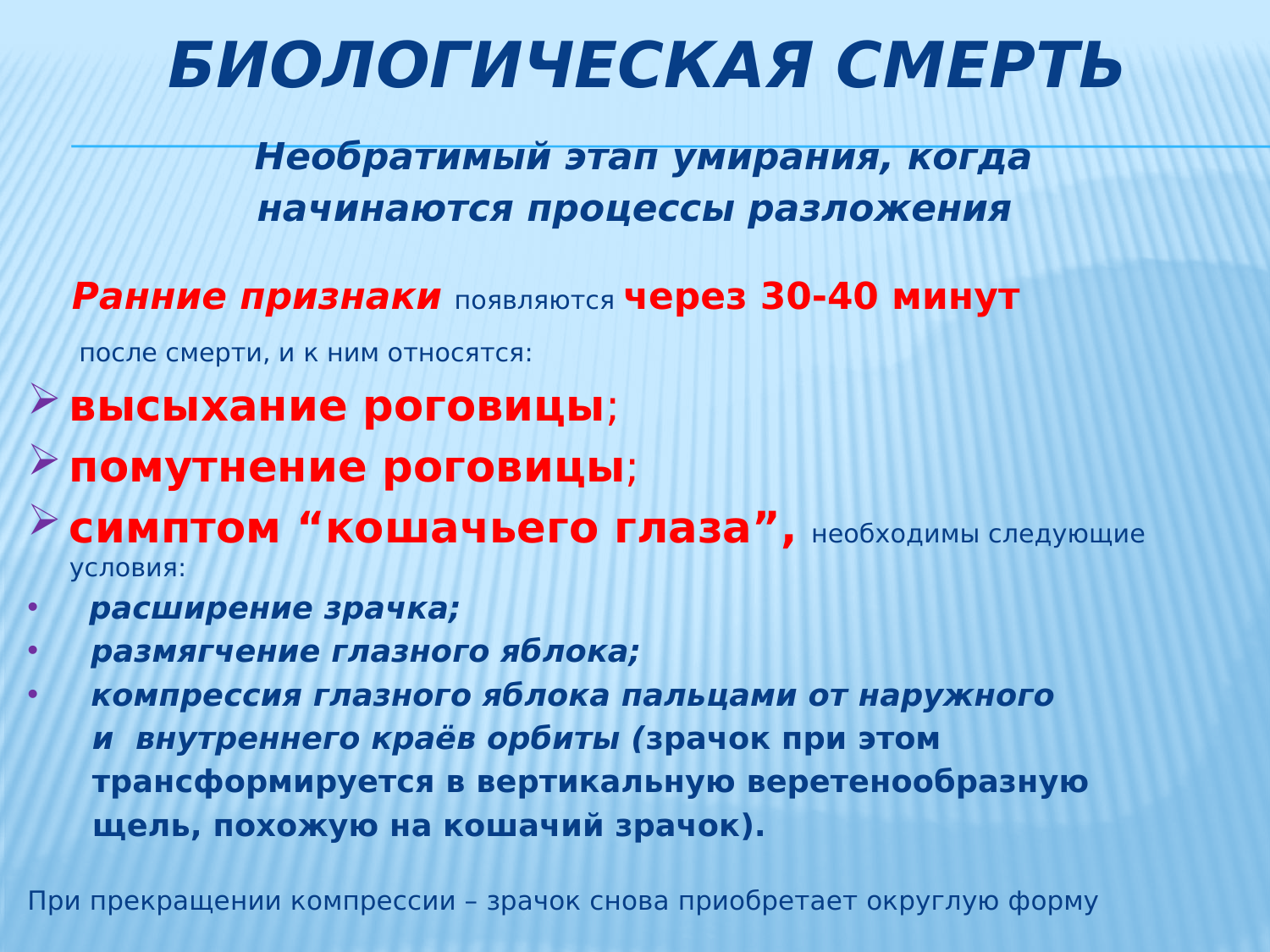

# Биологическая смерть
       Необратимый этап умирания, когда
начинаются процессы разложения

     Ранние признаки появляются через 30-40 минут
    после смерти, и к ним относятся:
высыхание роговицы;
помутнение роговицы;
симптом “кошачьего глаза”, необходимы следующие условия:
  расширение зрачка;
  размягчение глазного яблока;
  компрессия глазного яблока пальцами от наружного
      и  внутреннего краёв орбиты (зрачок при этом
      трансформируется в вертикальную веретенообразную
      щель, похожую на кошачий зрачок).

При прекращении компрессии – зрачок снова приобретает округлую форму